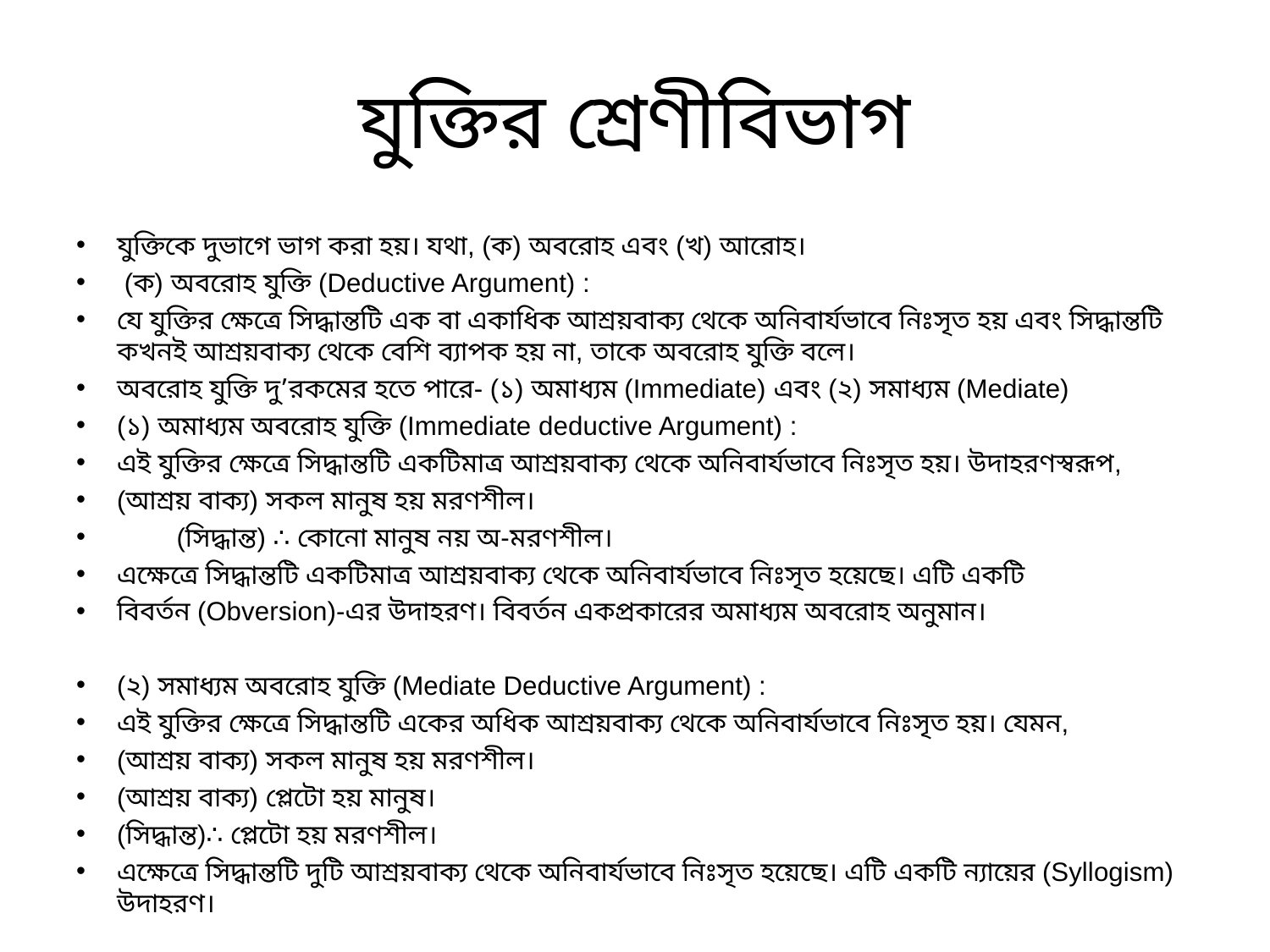

# যুক্তির শ্রেণীবিভাগ
যুক্তিকে দুভাগে ভাগ করা হয়। যথা, (ক) অবরোহ এবং (খ) আরোহ।
 (ক) অবরোহ যুক্তি (Deductive Argument) :
যে যুক্তির ক্ষেত্রে সিদ্ধান্তটি এক বা একাধিক আশ্রয়বাক্য থেকে অনিবার্যভাবে নিঃসৃত হয় এবং সিদ্ধান্তটি কখনই আশ্রয়বাক্য থেকে বেশি ব্যাপক হয় না, তাকে অবরােহ যুক্তি বলে।
অবরোহ যুক্তি দু’রকমের হতে পারে- (১) অমাধ্যম (Immediate) এবং (২) সমাধ্যম (Mediate)
(১) অমাধ্যম অবরোহ যুক্তি (Immediate deductive Argument) :
এই যুক্তির ক্ষেত্রে সিদ্ধান্তটি একটিমাত্র আশ্রয়বাক্য থেকে অনিবার্যভাবে নিঃসৃত হয়। উদাহরণস্বরূপ,
(আশ্রয় বাক্য) সকল মানুষ হয় মরণশীল।
		(সিদ্ধান্ত) ∴ কোনো মানুষ নয় অ-মরণশীল।
এক্ষেত্রে সিদ্ধান্তটি একটিমাত্র আশ্রয়বাক্য থেকে অনিবার্যভাবে নিঃসৃত হয়েছে। এটি একটি
বিবর্তন (Obversion)-এর উদাহরণ। বিবর্তন একপ্রকারের অমাধ্যম অবরােহ অনুমান।

(২) সমাধ্যম অবরোহ যুক্তি (Mediate Deductive Argument) :
এই যুক্তির ক্ষেত্রে সিদ্ধান্তটি একের অধিক আশ্রয়বাক্য থেকে অনিবার্যভাবে নিঃসৃত হয়। যেমন,
(আশ্রয় বাক্য) সকল মানুষ হয় মরণশীল।
(আশ্রয় বাক্য) প্লেটো হয় মানুষ।
(সিদ্ধান্ত)∴ প্লেটো হয় মরণশীল।
এক্ষেত্রে সিদ্ধান্তটি দুটি আশ্রয়বাক্য থেকে অনিবার্যভাবে নিঃসৃত হয়েছে। এটি একটি ন্যায়ের (Syllogism) উদাহরণ।